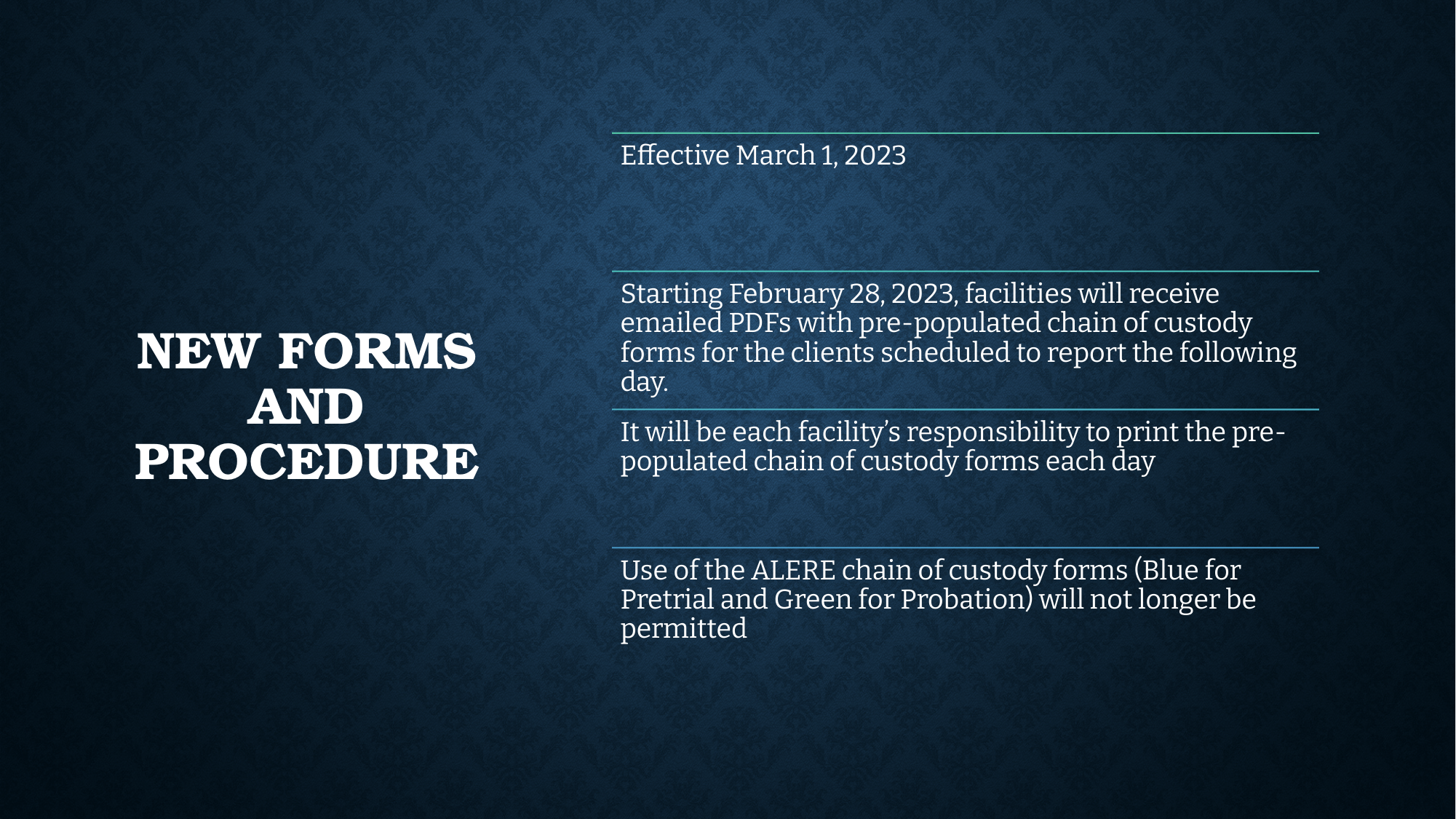

# New forms and procedure
Effective March 1, 2023
Starting February 28, 2023, facilities will receive emailed PDFs with pre-populated chain of custody forms for the clients scheduled to report the following day.
It will be each facility’s responsibility to print the pre-populated chain of custody forms each day
Use of the ALERE chain of custody forms (Blue for Pretrial and Green for Probation) will not longer be permitted